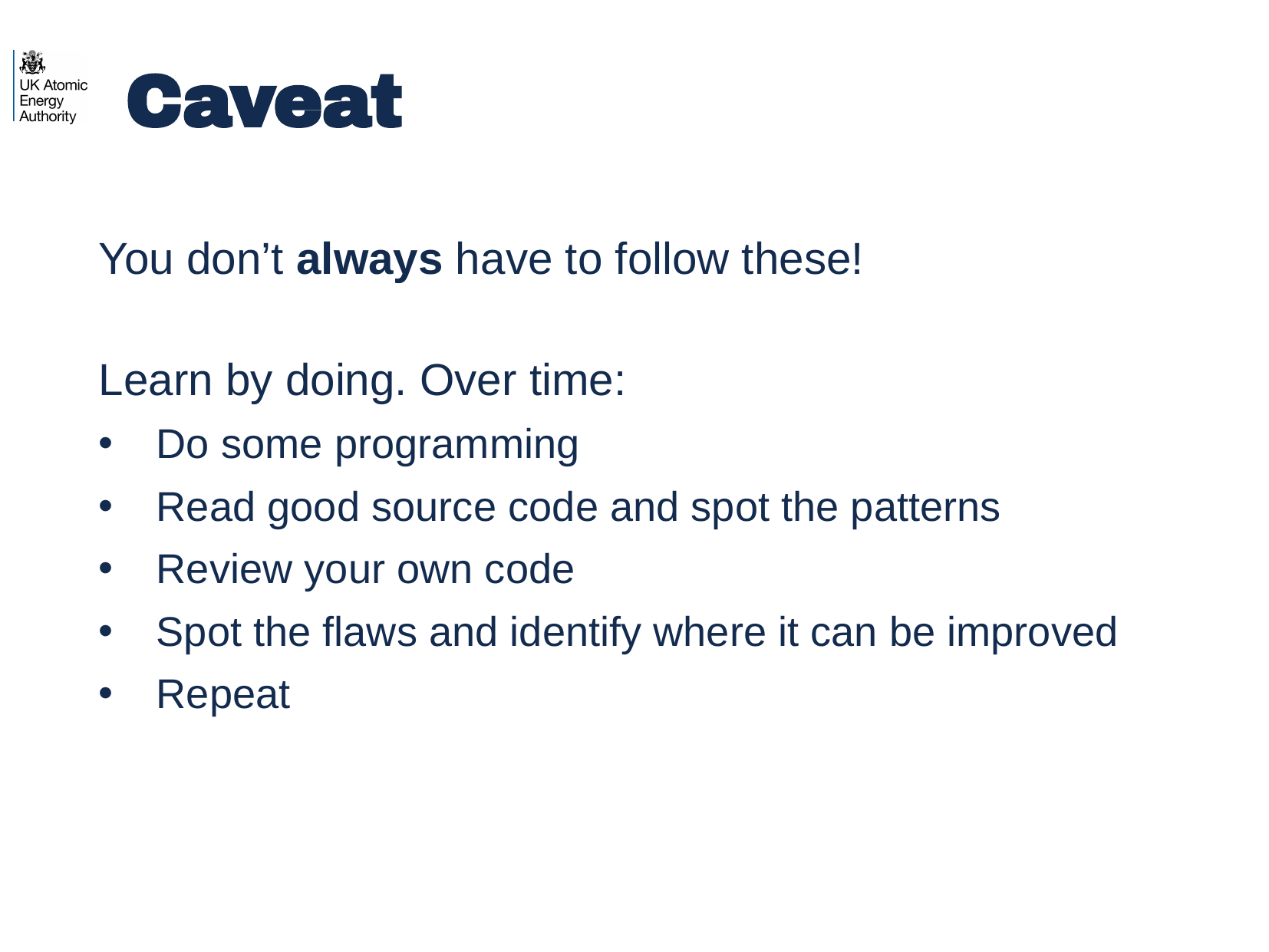

# Caveat
You don’t always have to follow these!

Learn by doing. Over time:
Do some programming
Read good source code and spot the patterns
Review your own code
Spot the flaws and identify where it can be improved
Repeat